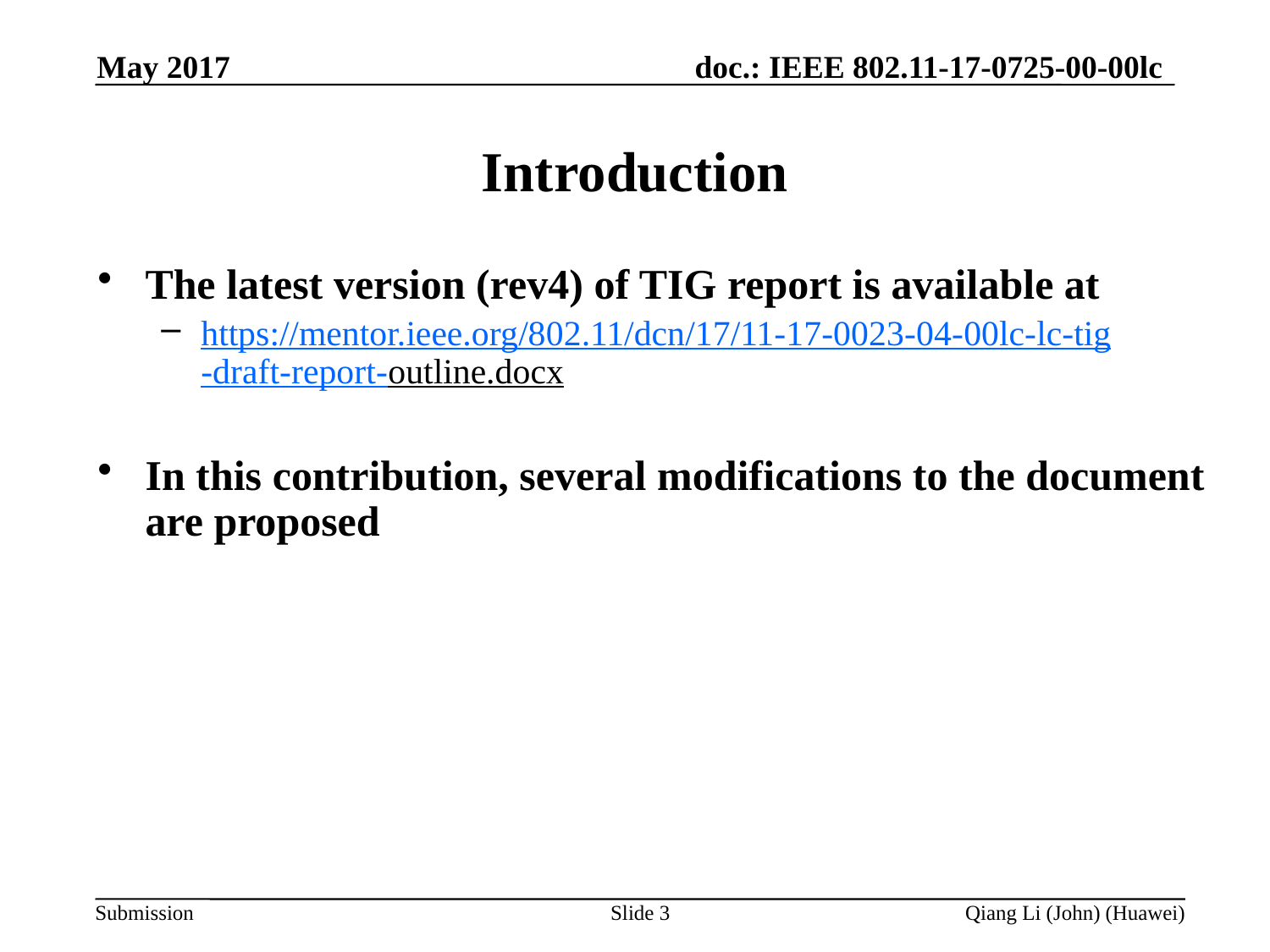

May 2017
# Introduction
The latest version (rev4) of TIG report is available at
https://mentor.ieee.org/802.11/dcn/17/11-17-0023-04-00lc-lc-tig-draft-report-outline.docx

In this contribution, several modifications to the document are proposed
Slide 3
Qiang Li (John) (Huawei)